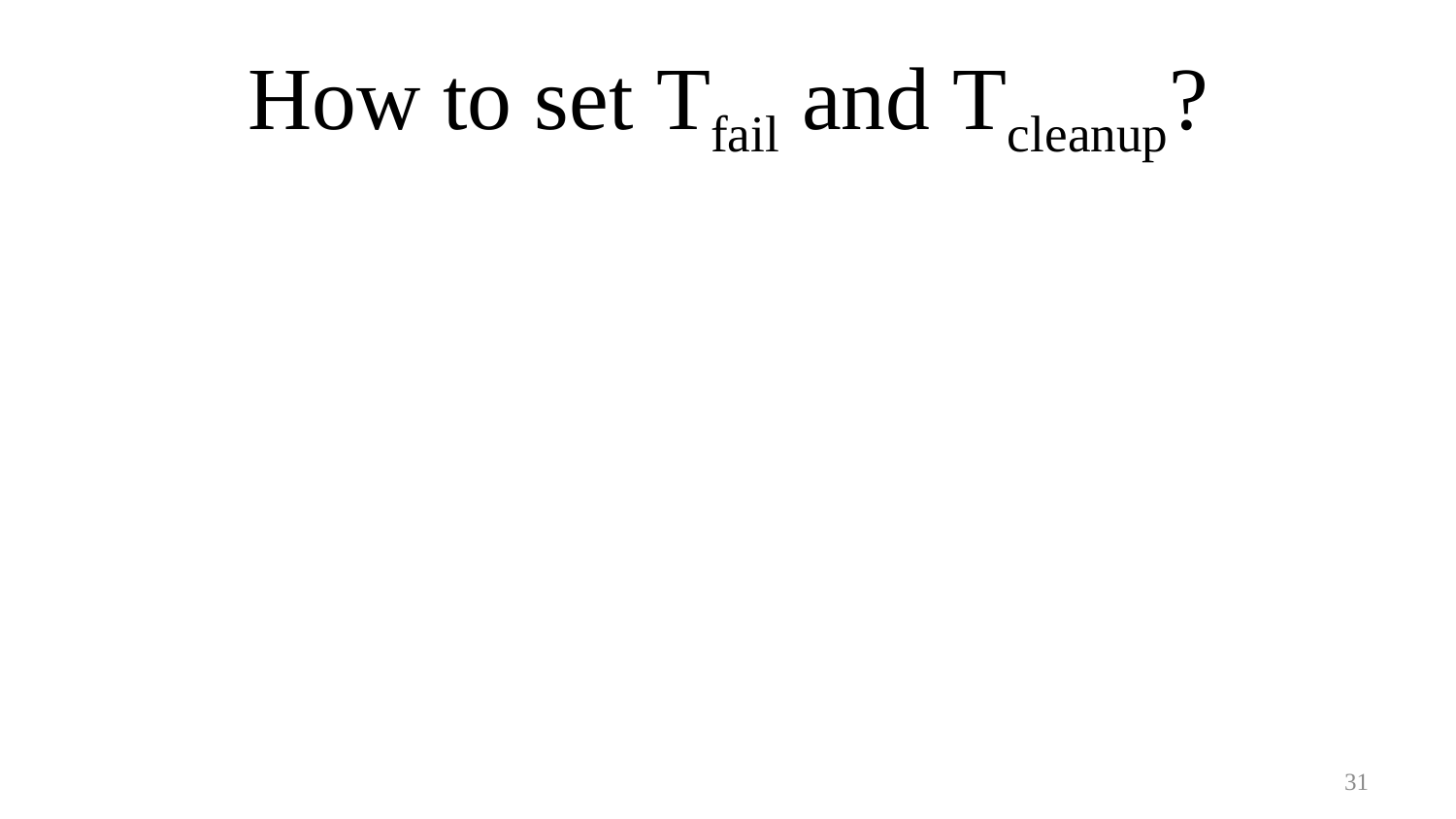

# How to set Tfail and Tcleanup?

31